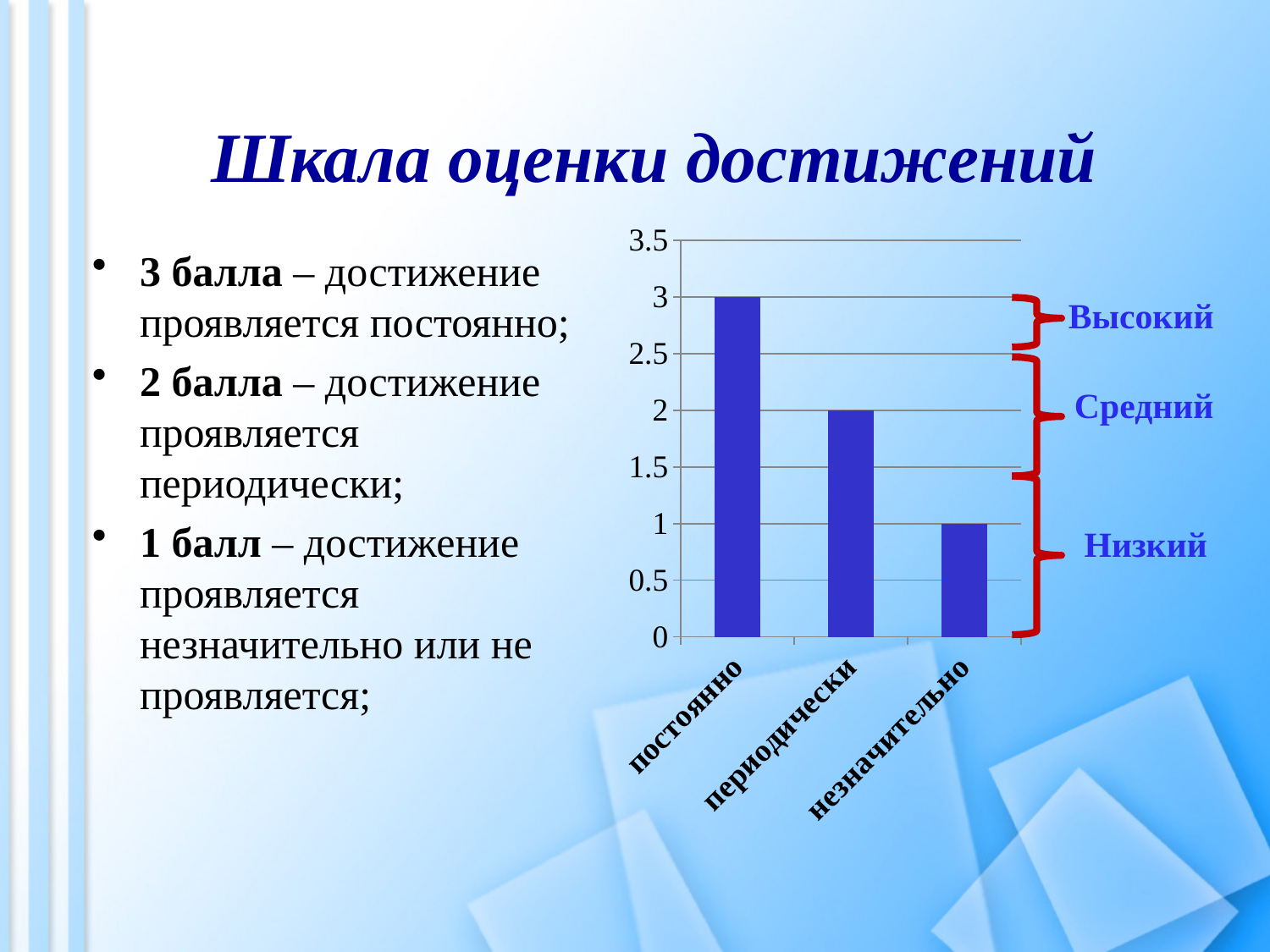

# Шкала оценки достижений

### Chart

| Category | Столбец2 |
|---|---|
| постоянно | 3.0 |
| периодически | 2.0 |
| незначительно | 1.0 |
3 балла – достижение проявляется постоянно;
2 балла – достижение проявляется периодически;
1 балл – достижение проявляется незначительно или не проявляется;

Высокий

Средний

Низкий